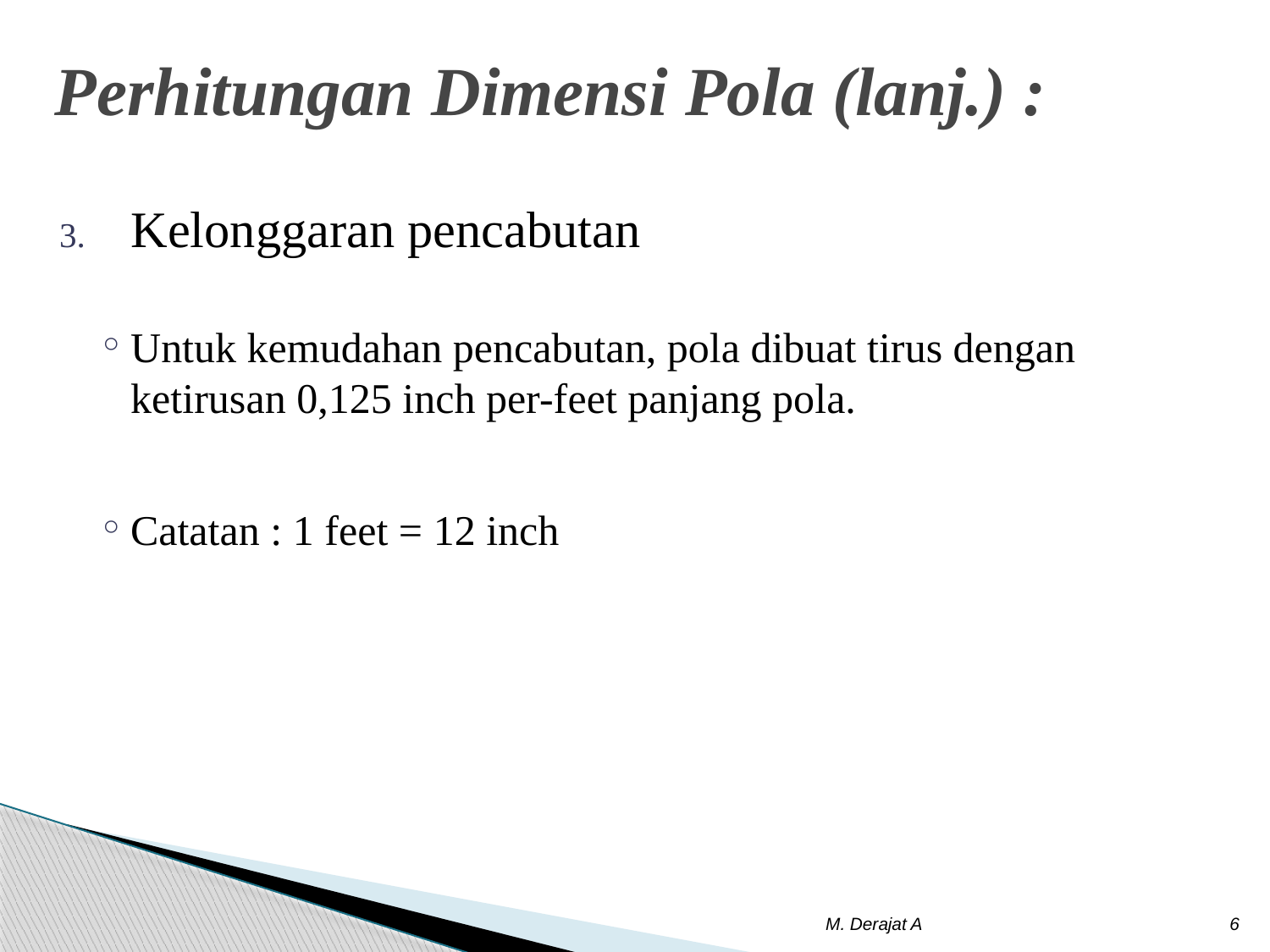

# Perhitungan Dimensi Pola (lanj.) :
Kelonggaran pencabutan

Untuk kemudahan pencabutan, pola dibuat tirus dengan ketirusan 0,125 inch per-feet panjang pola.

Catatan : 1 feet = 12 inch
M. Derajat A
6